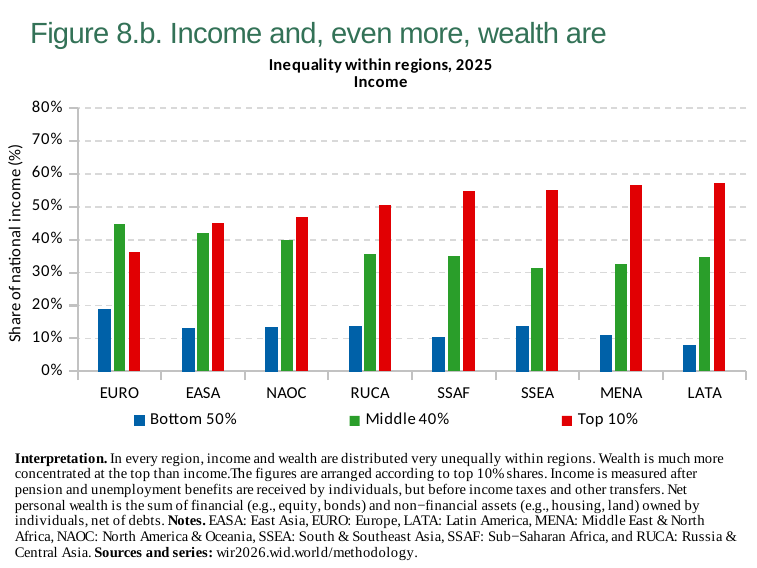

Figure 8.b. Income and, even more, wealth are extremely concentrated at the top in every region

### Chart: Inequality within regions, 2025
Income

| Category | Bottom 50% | Middle 40% | Top 10% |
|---|---|---|---|
| EURO | 0.18914999067783356 | 0.4465999901294708 | 0.3642500042915344 |
| EASA | 0.1284250020980835 | 0.42122501134872437 | 0.45042499899864197 |
| NAOC | 0.131850004196167 | 0.4004250168800354 | 0.4678249955177307 |
| RUCA | 0.1370750069618225 | 0.3577750027179718 | 0.5051500201225281 |
| SSAF | 0.10132499784231186 | 0.35179999470710754 | 0.5468000173568726 |
| SSEA | 0.13577499985694885 | 0.3140749931335449 | 0.5501500368118286 |
| MENA | 0.10772500187158585 | 0.32580000162124634 | 0.566474974155426 |
| LATA | 0.07962499558925629 | 0.34645000100135803 | 0.5739499926567078 |